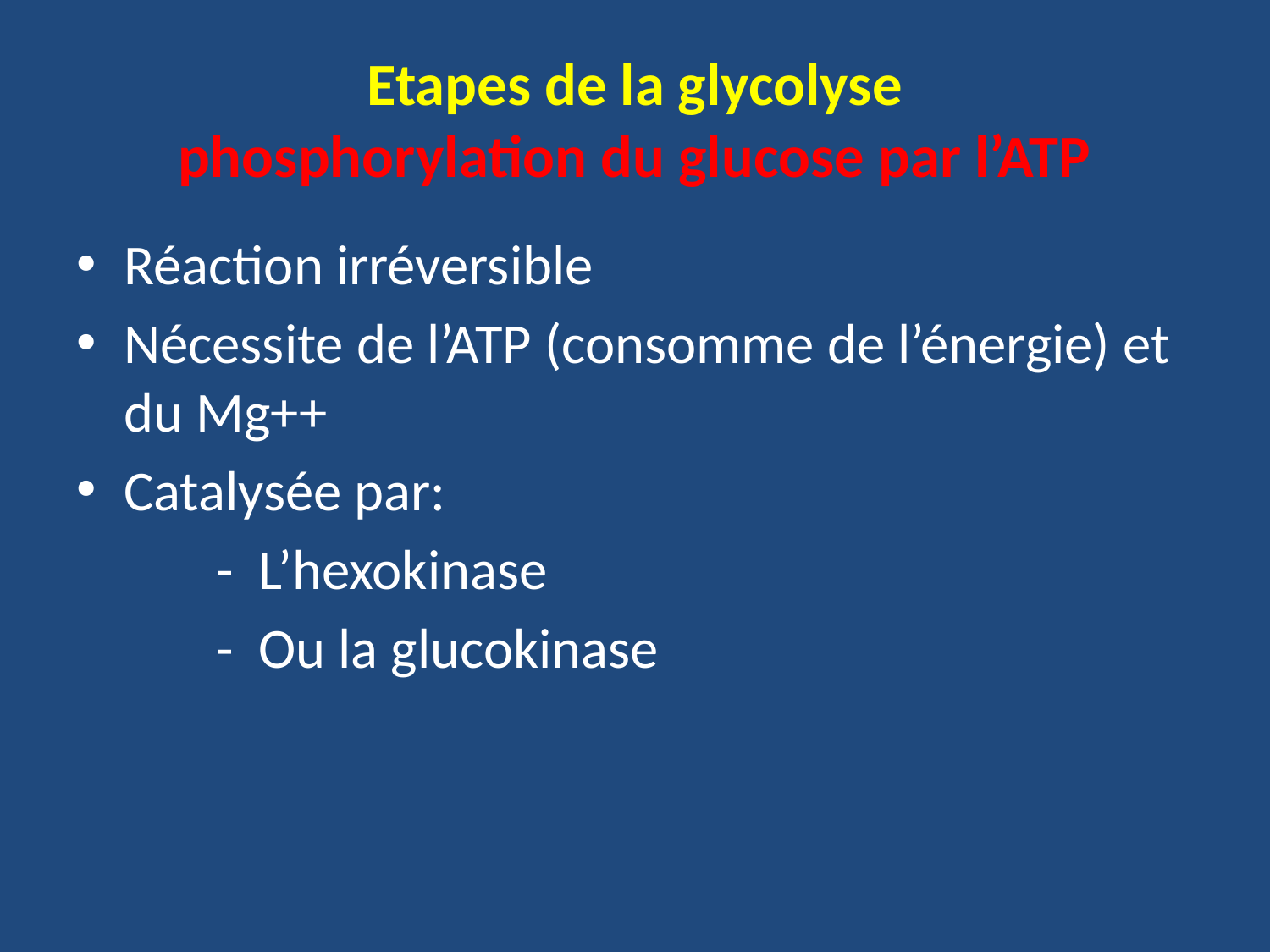

# Etapes de la glycolyse phosphorylation du glucose par l’ATP
Réaction irréversible
Nécessite de l’ATP (consomme de l’énergie) et du Mg++
Catalysée par:
           -  L’hexokinase
           -  Ou la glucokinase